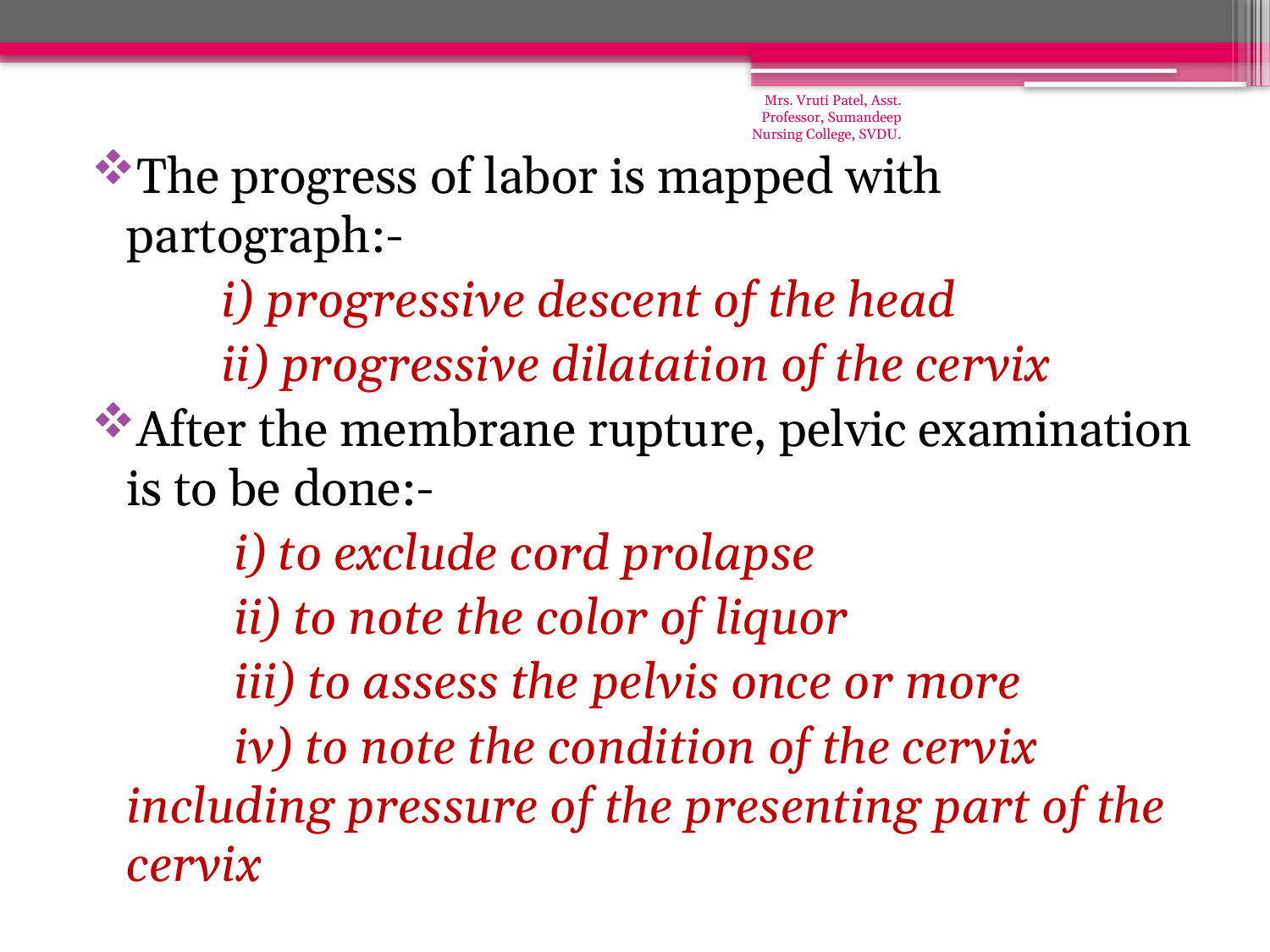

Mrs. Vruti Patel, Asst. Professor, Sumandeep Nursing College, SVDU.
The progress of labor is mapped with partograph:-
           i) progressive descent of the head
           ii) progressive dilatation of the cervix
After the membrane rupture, pelvic examination is to be done:-
            i) to exclude cord prolapse
            ii) to note the color of liquor
            iii) to assess the pelvis once or more
            iv) to note the condition of the cervix including pressure of the presenting part of the cervix